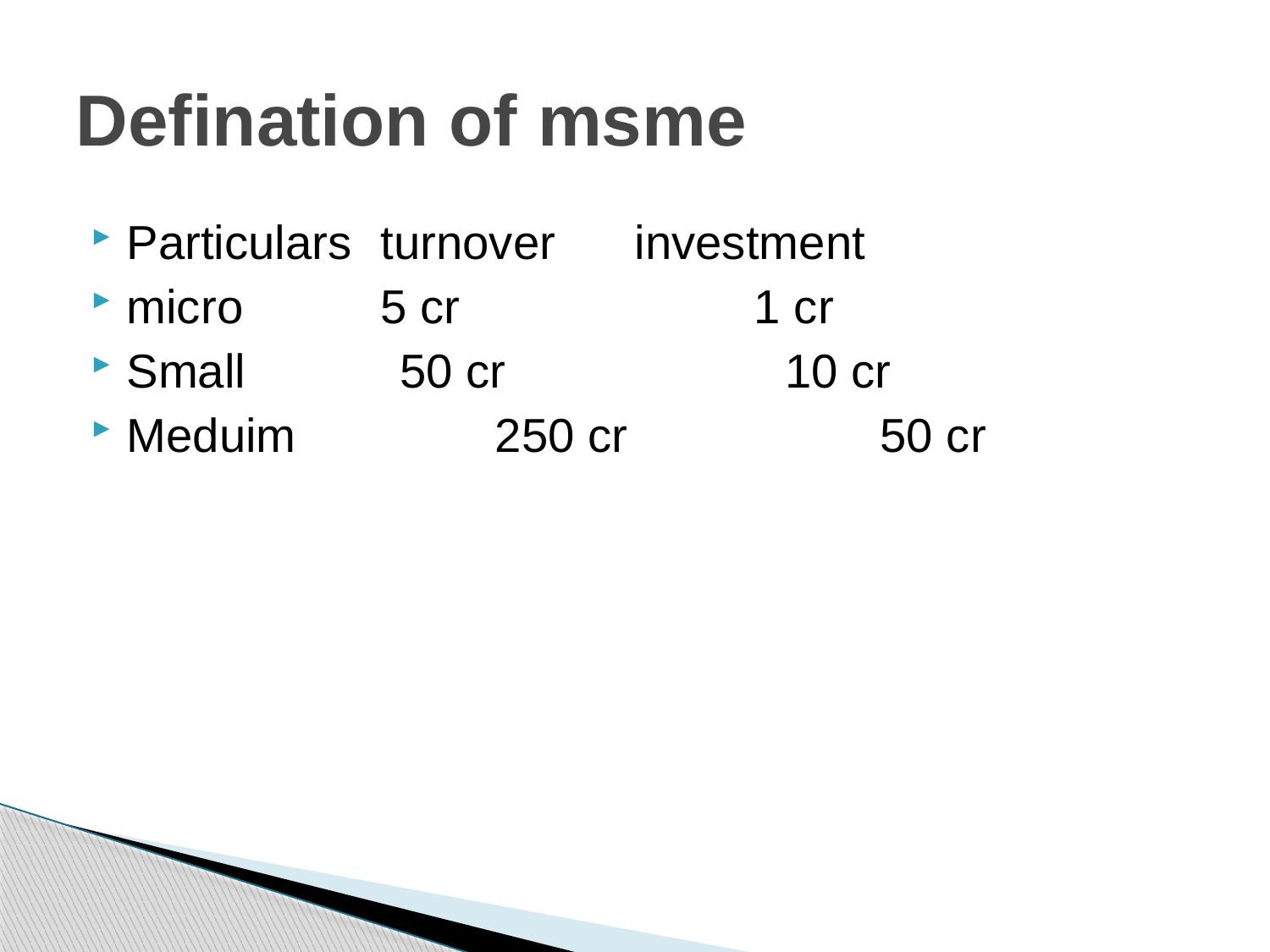

# Defination of msme
Particulars	turnover	investment
micro		5 cr		         1 cr
Small	           50 cr                     10 cr
Meduim               250 cr                   50 cr